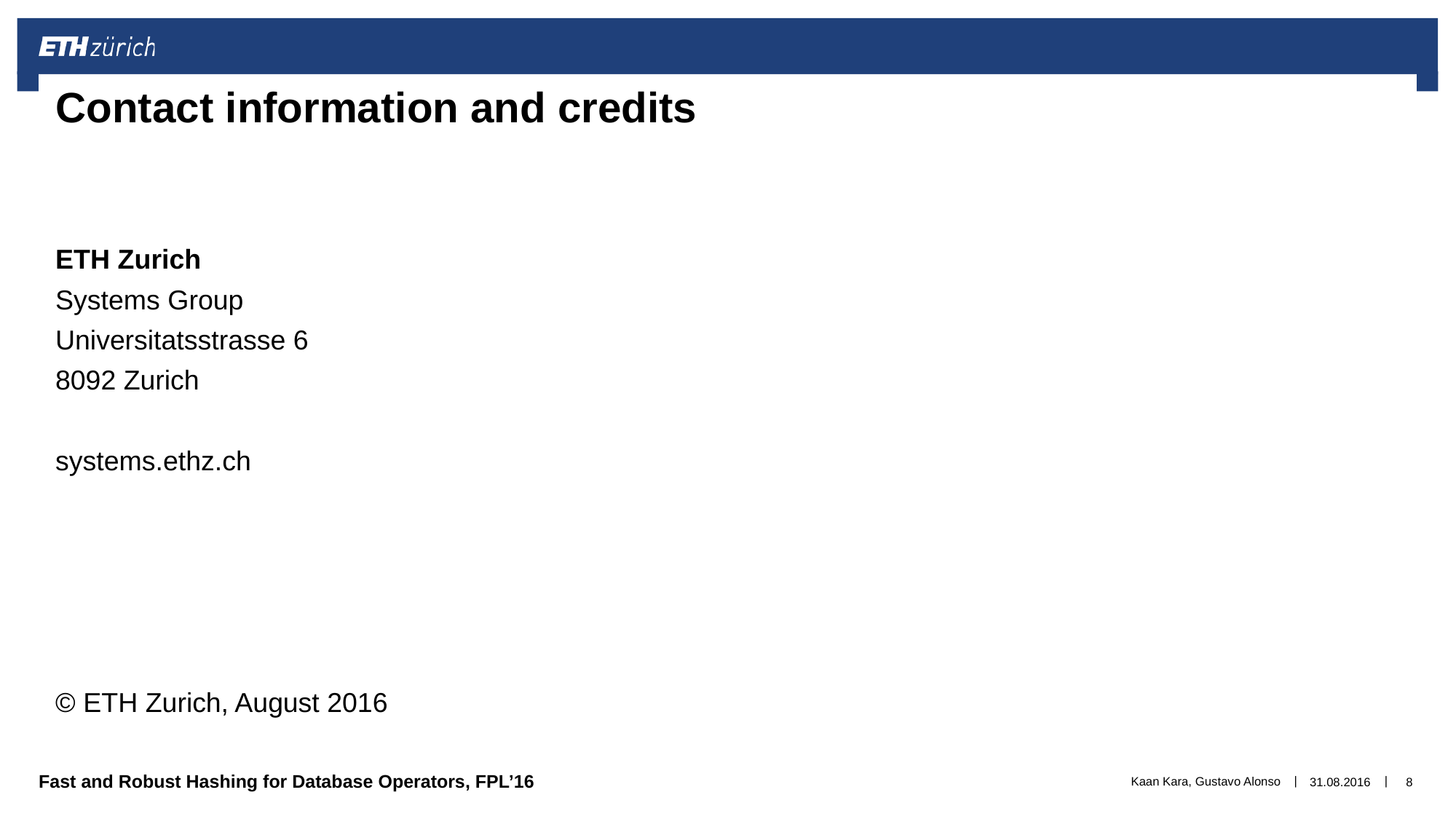

# Contact information and credits
ETH Zurich
Systems Group
Universitatsstrasse 6
8092 Zurich

systems.ethz.ch

© ETH Zurich, August 2016
Kaan Kara, Gustavo Alonso
31.08.2016
8